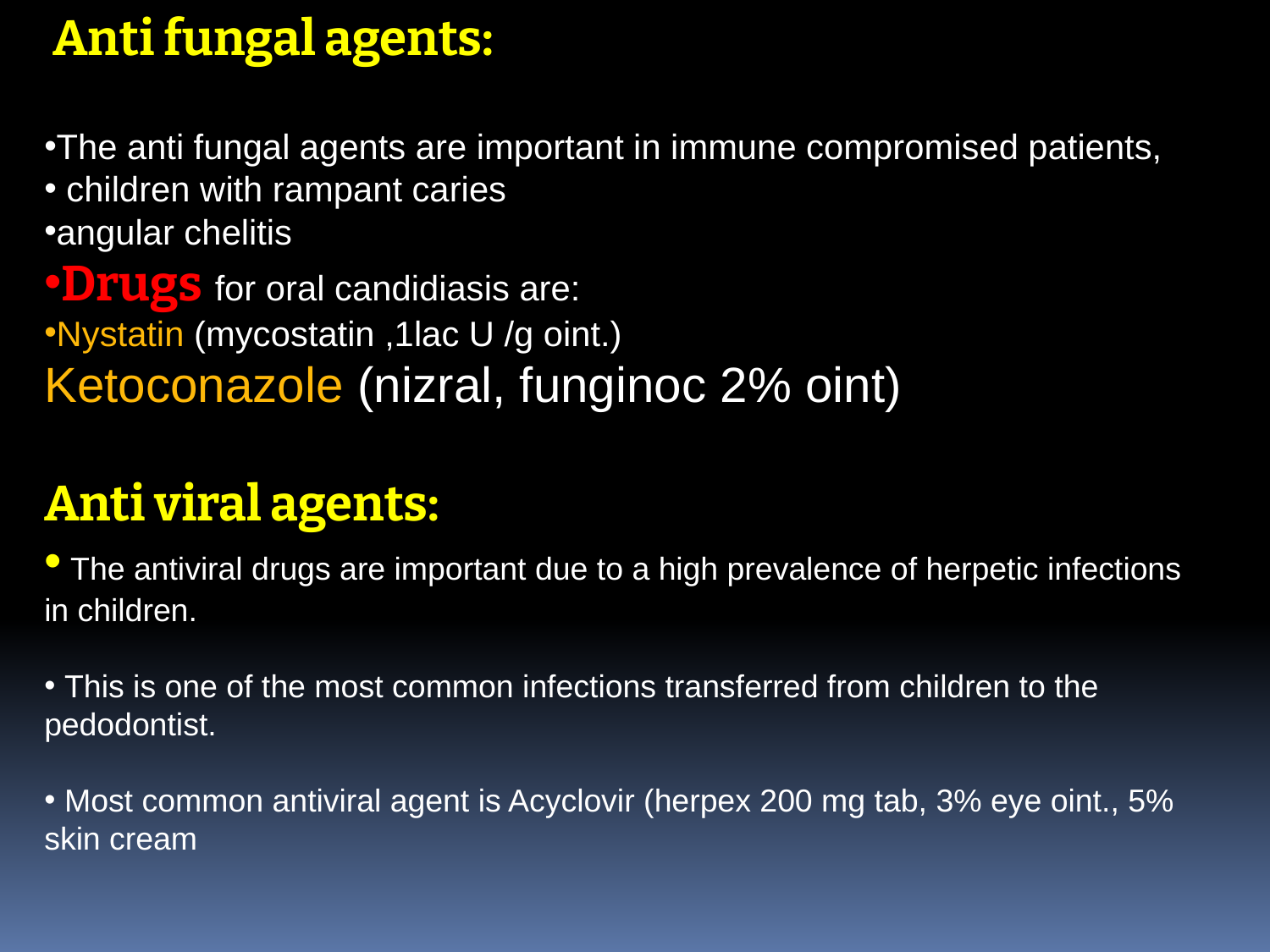

Anti fungal agents:

The anti fungal agents are important in immune compromised patients,
 children with rampant caries
angular chelitis
Drugs for oral candidiasis are:
Nystatin (mycostatin ,1lac U /g oint.)
Ketoconazole (nizral, funginoc 2% oint)
Anti viral agents:
 The antiviral drugs are important due to a high prevalence of herpetic infections in children.

 This is one of the most common infections transferred from children to the pedodontist.

 Most common antiviral agent is Acyclovir (herpex 200 mg tab, 3% eye oint., 5% skin cream